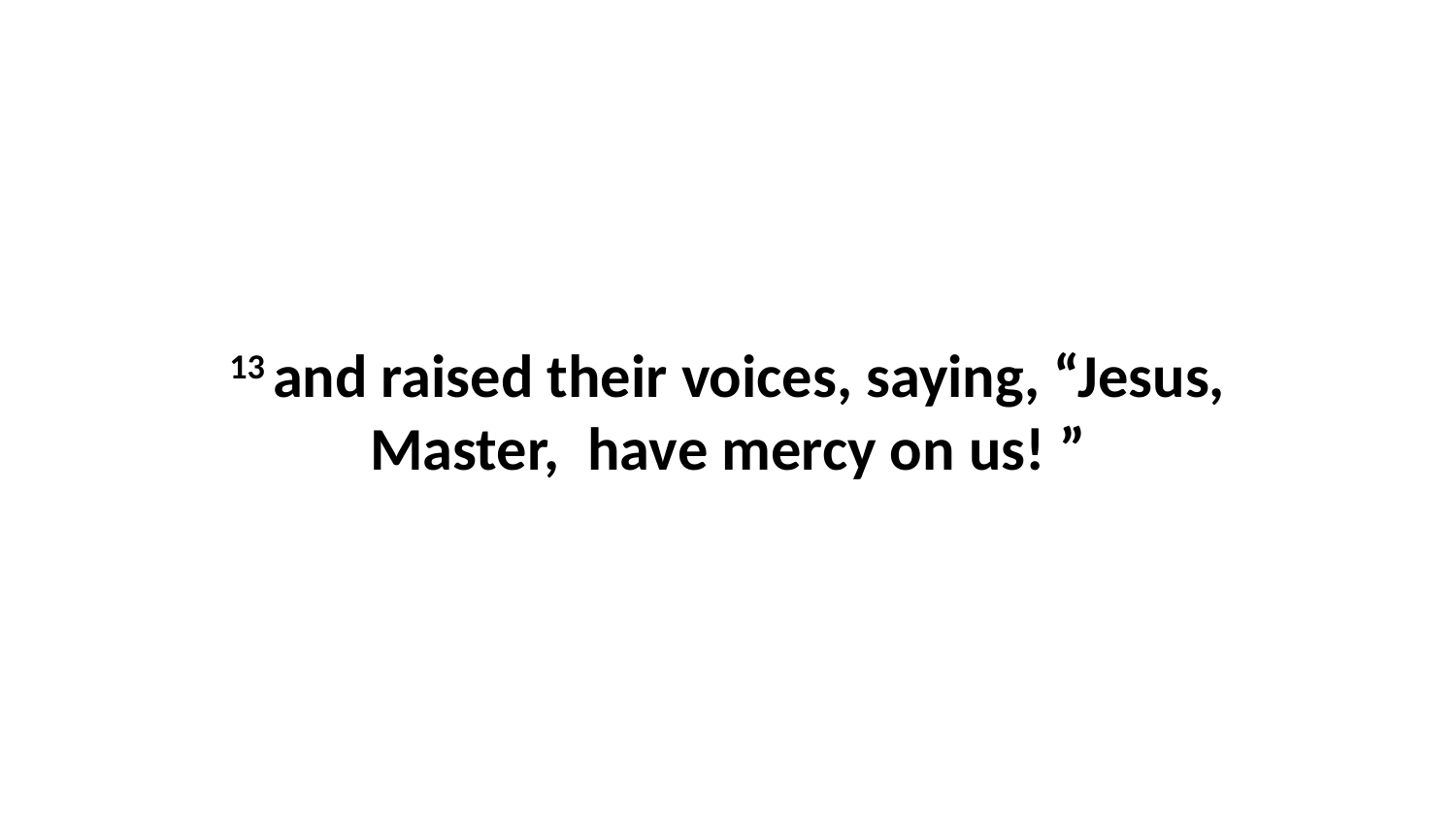

13 and raised their voices, saying, “Jesus, Master,  have mercy on us! ”